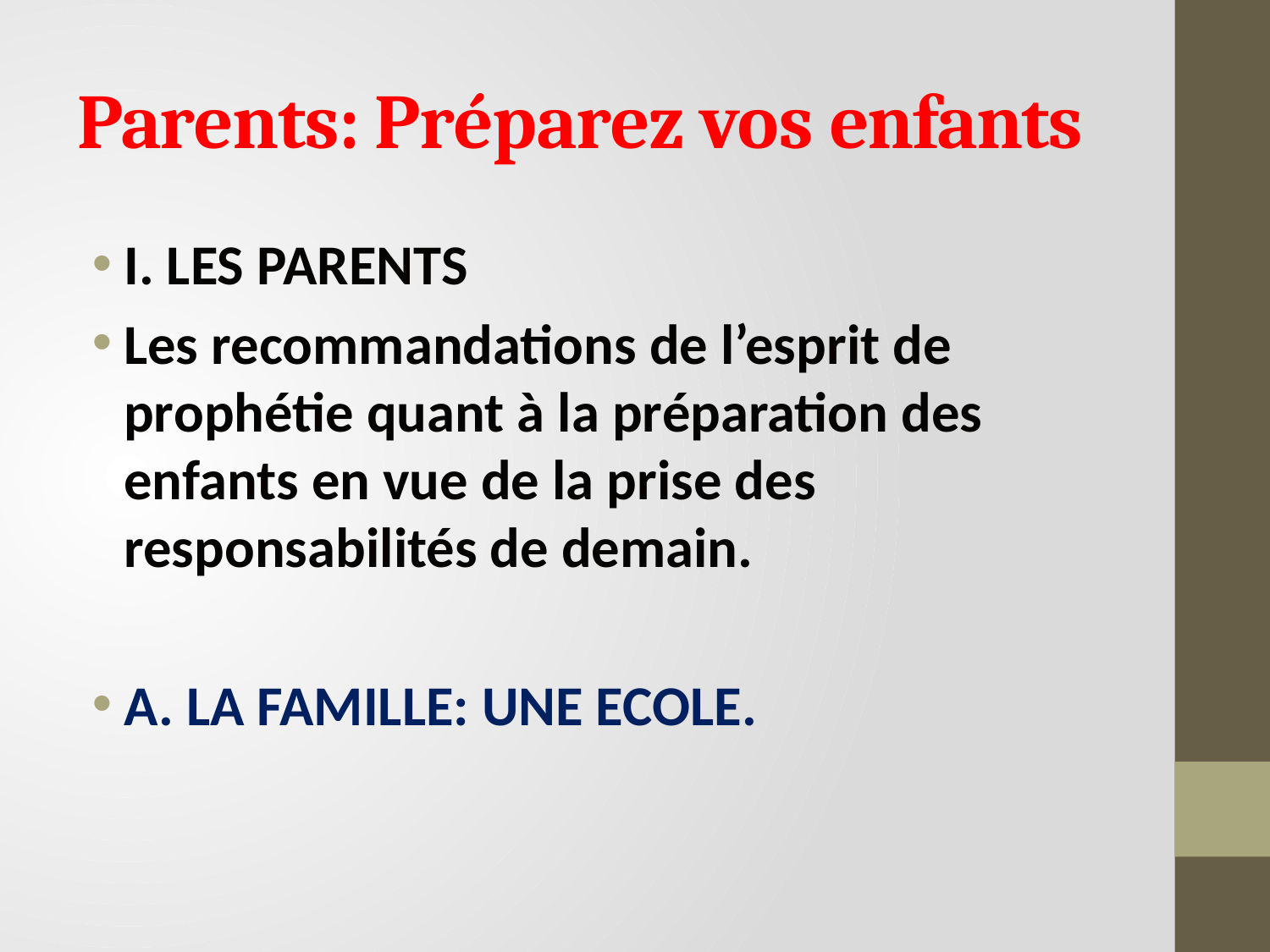

# Parents: Préparez vos enfants
I. LES PARENTS
Les recommandations de l’esprit de prophétie quant à la préparation des enfants en vue de la prise des responsabilités de demain.

A. LA FAMILLE: UNE ECOLE.